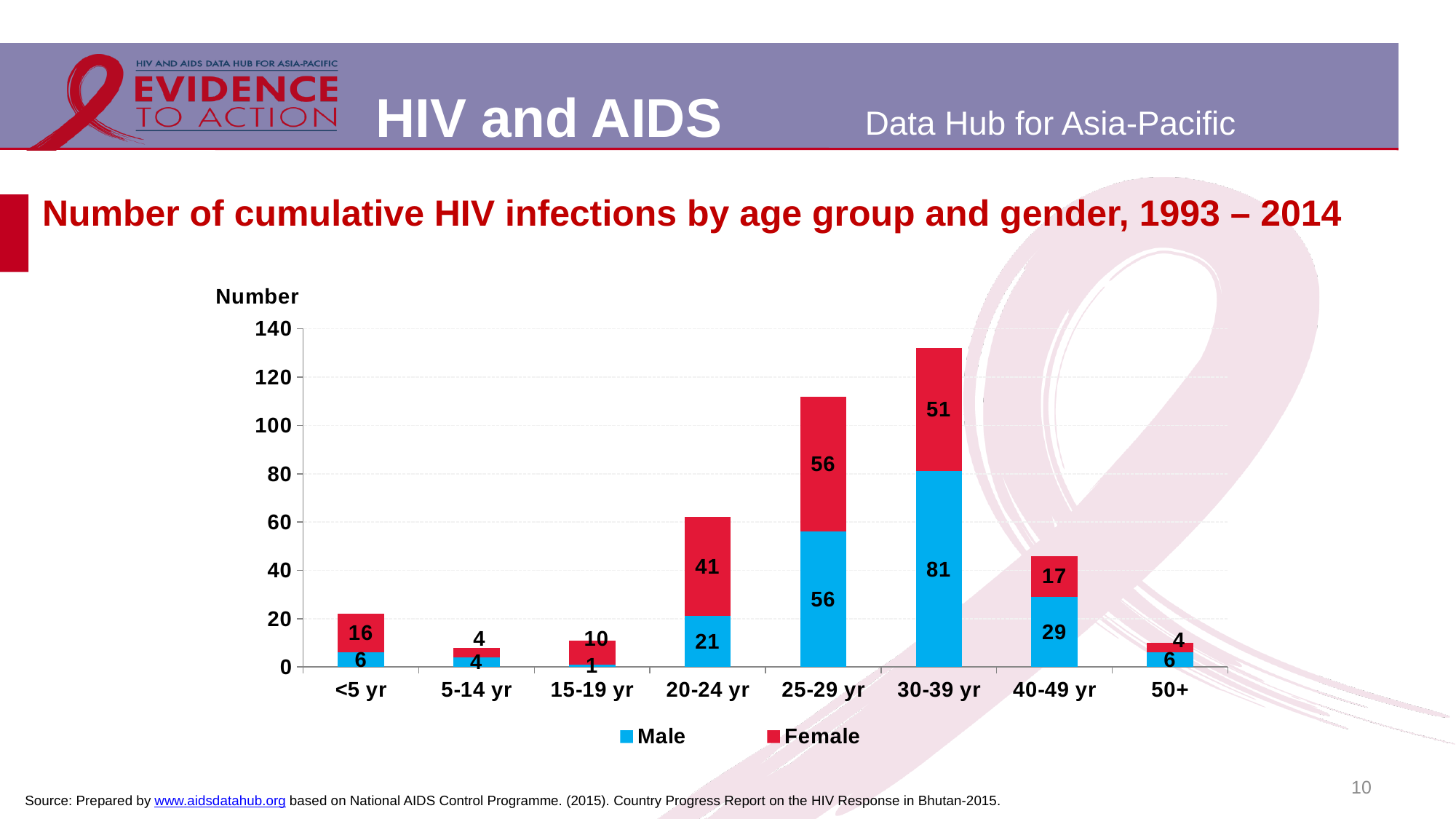

# Number of cumulative HIV infections by age group and gender, 1993 – 2014

### Chart

| Category | Male | Female |
|---|---|---|
| <5 yr | 6.0 | 16.0 |
| 5-14 yr | 4.0 | 4.0 |
| 15-19 yr | 1.0 | 10.0 |
| 20-24 yr | 21.0 | 41.0 |
| 25-29 yr | 56.0 | 56.0 |
| 30-39 yr | 81.0 | 51.0 |
| 40-49 yr | 29.0 | 17.0 |
| 50+ | 6.0 | 4.0 |
10
Source: Prepared by www.aidsdatahub.org based on National AIDS Control Programme. (2015). Country Progress Report on the HIV Response in Bhutan-2015.